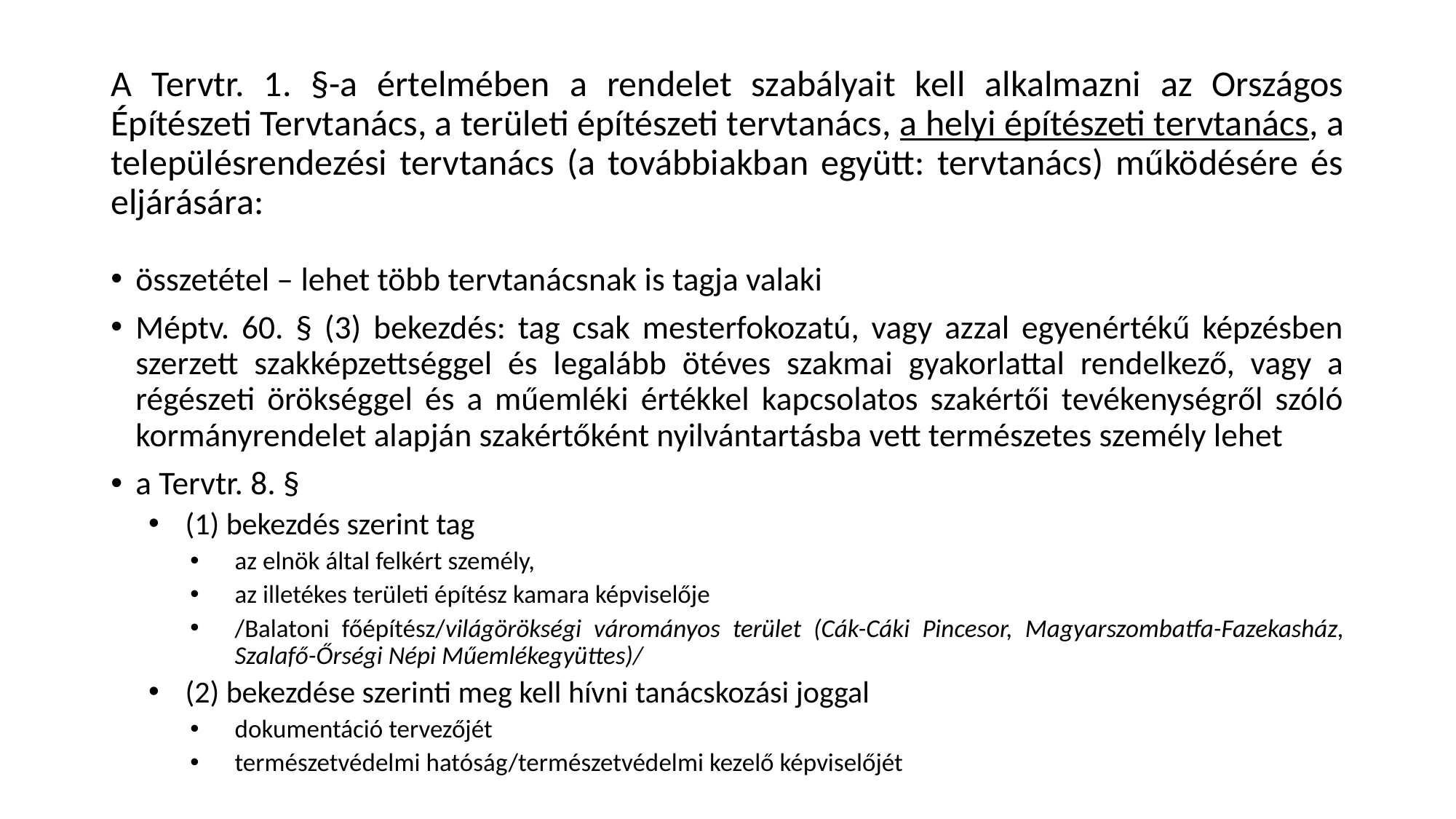

# A Tervtr. 1. §-a értelmében a rendelet szabályait kell alkalmazni az Országos Építészeti Tervtanács, a területi építészeti tervtanács, a helyi építészeti tervtanács, a településrendezési tervtanács (a továbbiakban együtt: tervtanács) működésére és eljárására:
összetétel – lehet több tervtanácsnak is tagja valaki
Méptv. 60. § (3) bekezdés: tag csak mesterfokozatú, vagy azzal egyenértékű képzésben szerzett szakképzettséggel és legalább ötéves szakmai gyakorlattal rendelkező, vagy a régészeti örökséggel és a műemléki értékkel kapcsolatos szakértői tevékenységről szóló kormányrendelet alapján szakértőként nyilvántartásba vett természetes személy lehet
a Tervtr. 8. §
(1) bekezdés szerint tag
az elnök által felkért személy,
az illetékes területi építész kamara képviselője
/Balatoni főépítész/világörökségi várományos terület (Cák-Cáki Pincesor, Magyarszombatfa-Fazekasház, Szalafő-Őrségi Népi Műemlékegyüttes)/
(2) bekezdése szerinti meg kell hívni tanácskozási joggal
dokumentáció tervezőjét
természetvédelmi hatóság/természetvédelmi kezelő képviselőjét